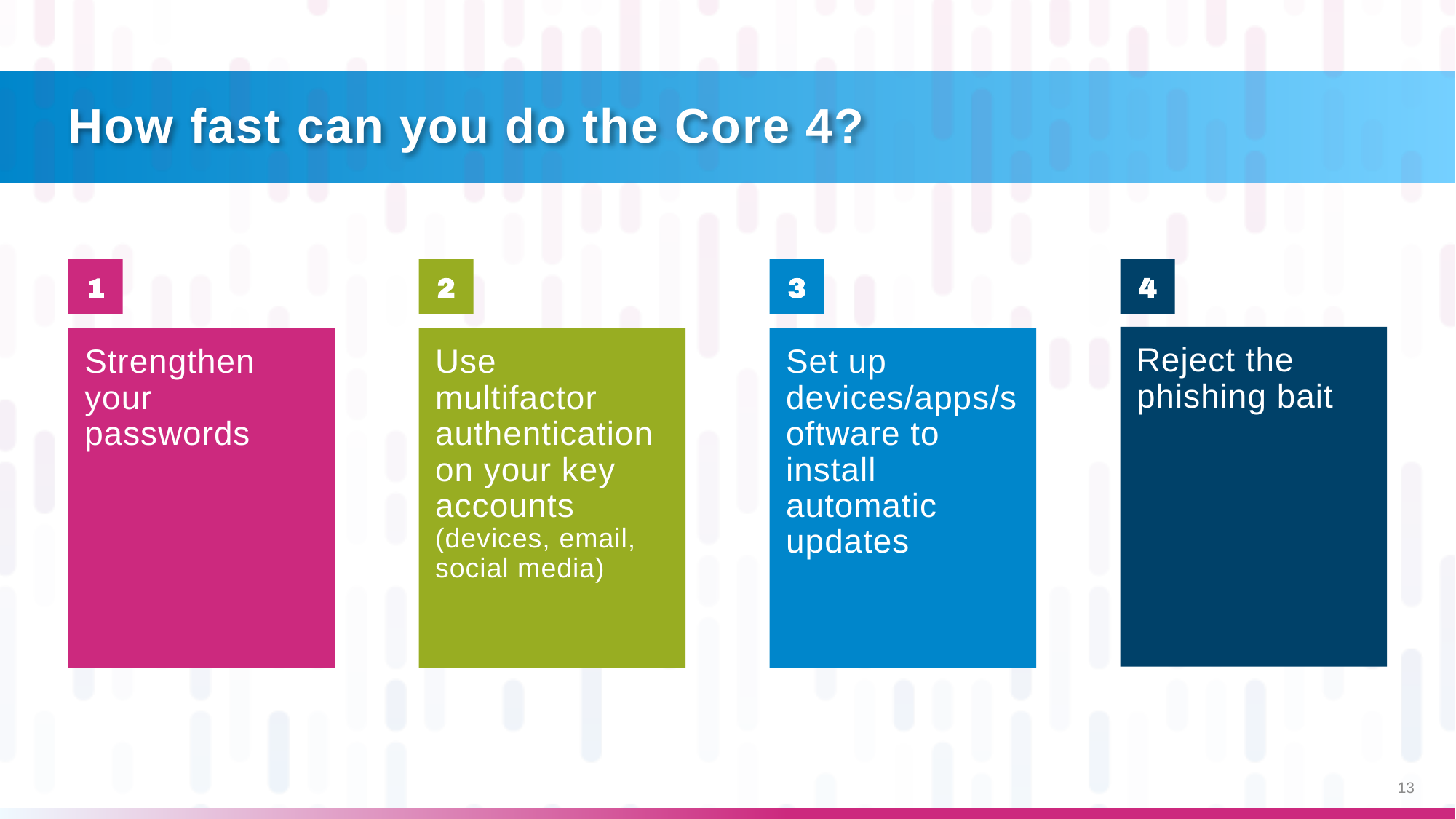

# How fast can you do the Core 4?
1
2
3
4
Reject the phishing bait

Strengthen your passwords

Use multifactor authentication on your key accounts
(devices, email, social media)

Set up devices/apps/software to install automatic updates

13